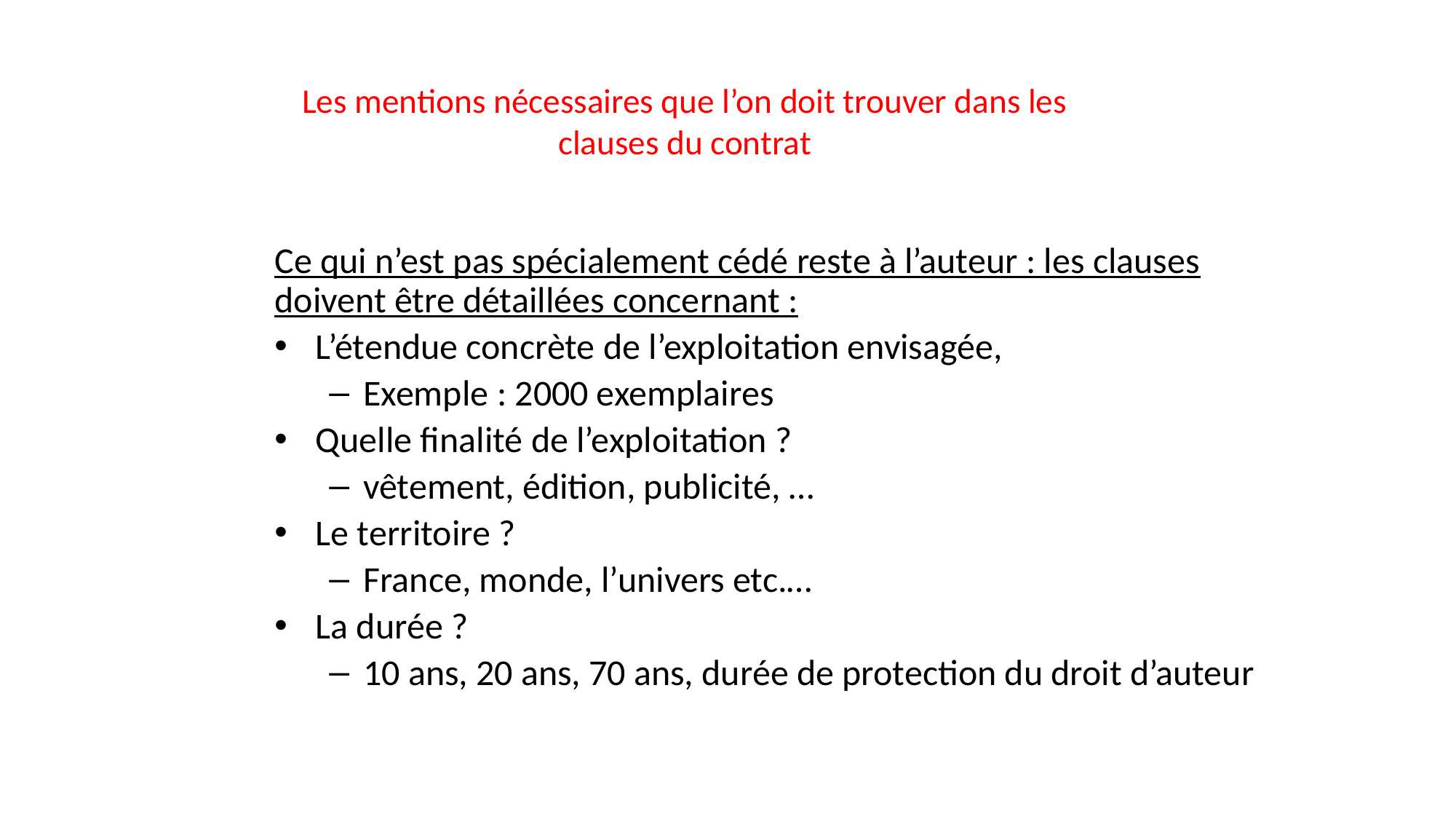

# Les mentions nécessaires que l’on doit trouver dans les clauses du contrat
Ce qui n’est pas spécialement cédé reste à l’auteur : les clauses doivent être détaillées concernant :
L’étendue concrète de l’exploitation envisagée,
Exemple : 2000 exemplaires
Quelle finalité de l’exploitation ?
vêtement, édition, publicité, …
Le territoire ?
France, monde, l’univers etc.…
La durée ?
10 ans, 20 ans, 70 ans, durée de protection du droit d’auteur